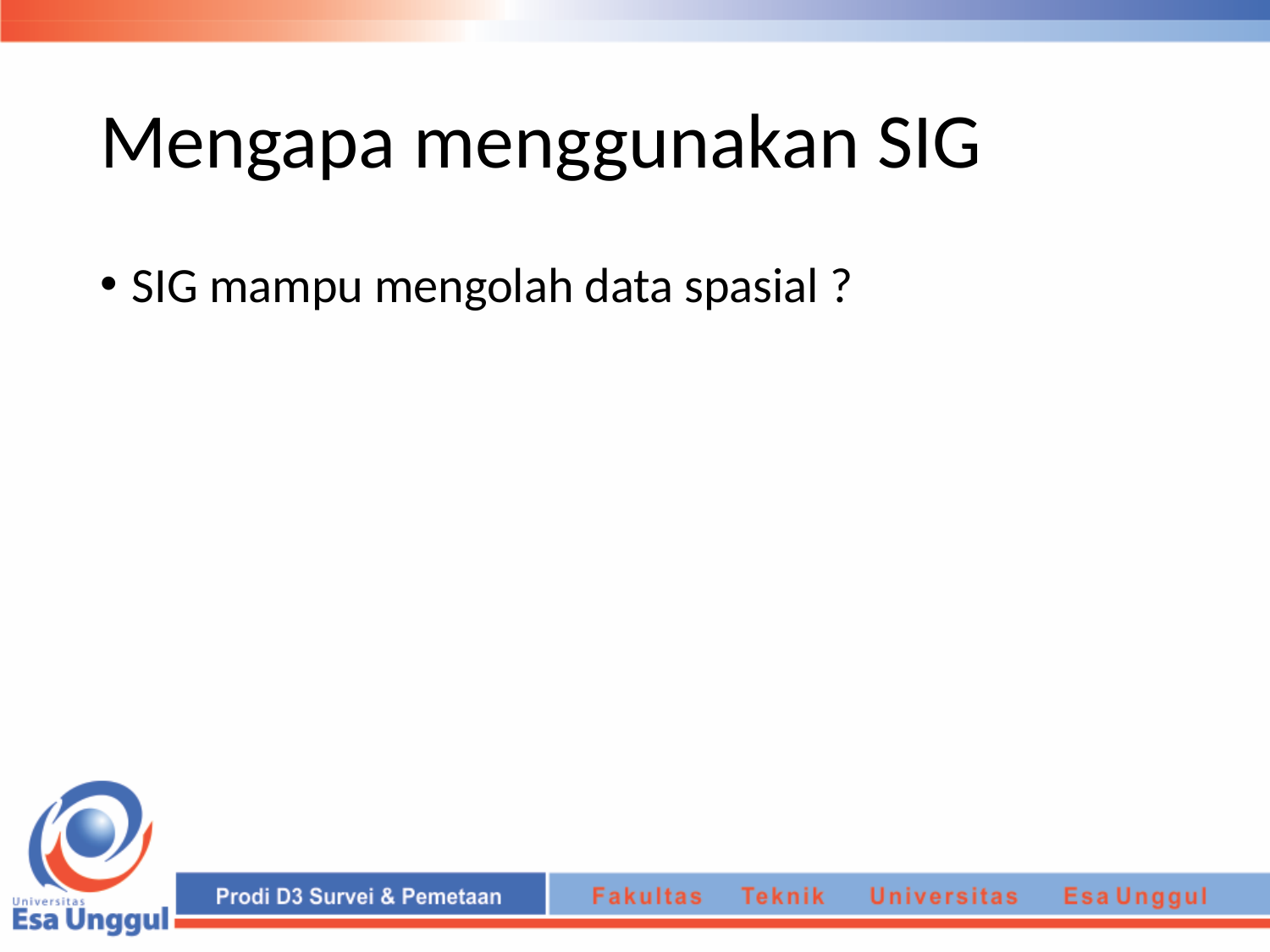

# Mengapa menggunakan SIG
SIG mampu mengolah data spasial ?